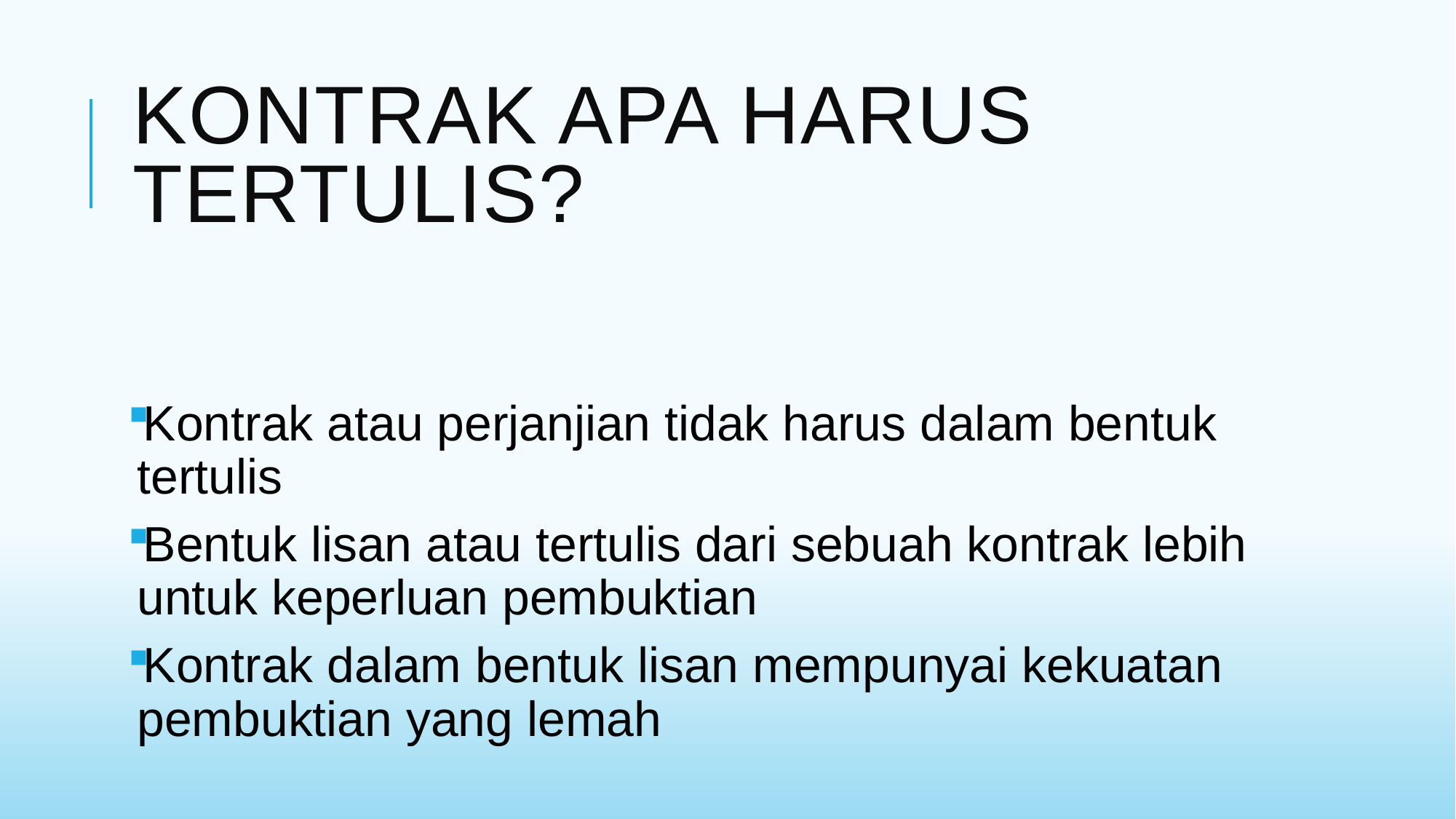

# Kontrak APA HARUS Tertulis?

Kontrak atau perjanjian tidak harus dalam bentuk tertulis
Bentuk lisan atau tertulis dari sebuah kontrak lebih untuk keperluan pembuktian
Kontrak dalam bentuk lisan mempunyai kekuatan pembuktian yang lemah